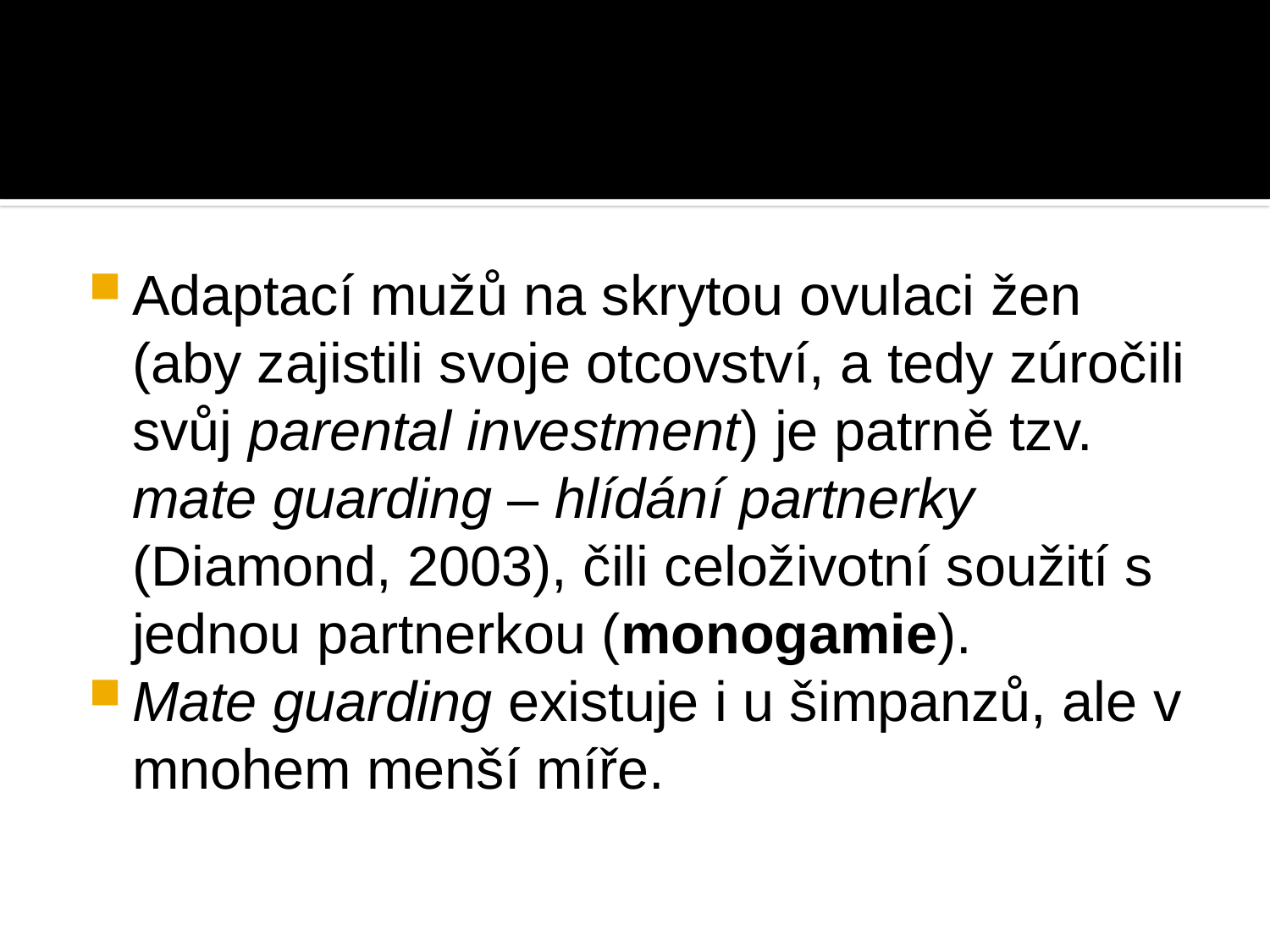

#
Adaptací mužů na skrytou ovulaci žen (aby zajistili svoje otcovství, a tedy zúročili svůj parental investment) je patrně tzv. mate guarding – hlídání partnerky (Diamond, 2003), čili celoživotní soužití s jednou partnerkou (monogamie).
Mate guarding existuje i u šimpanzů, ale v mnohem menší míře.